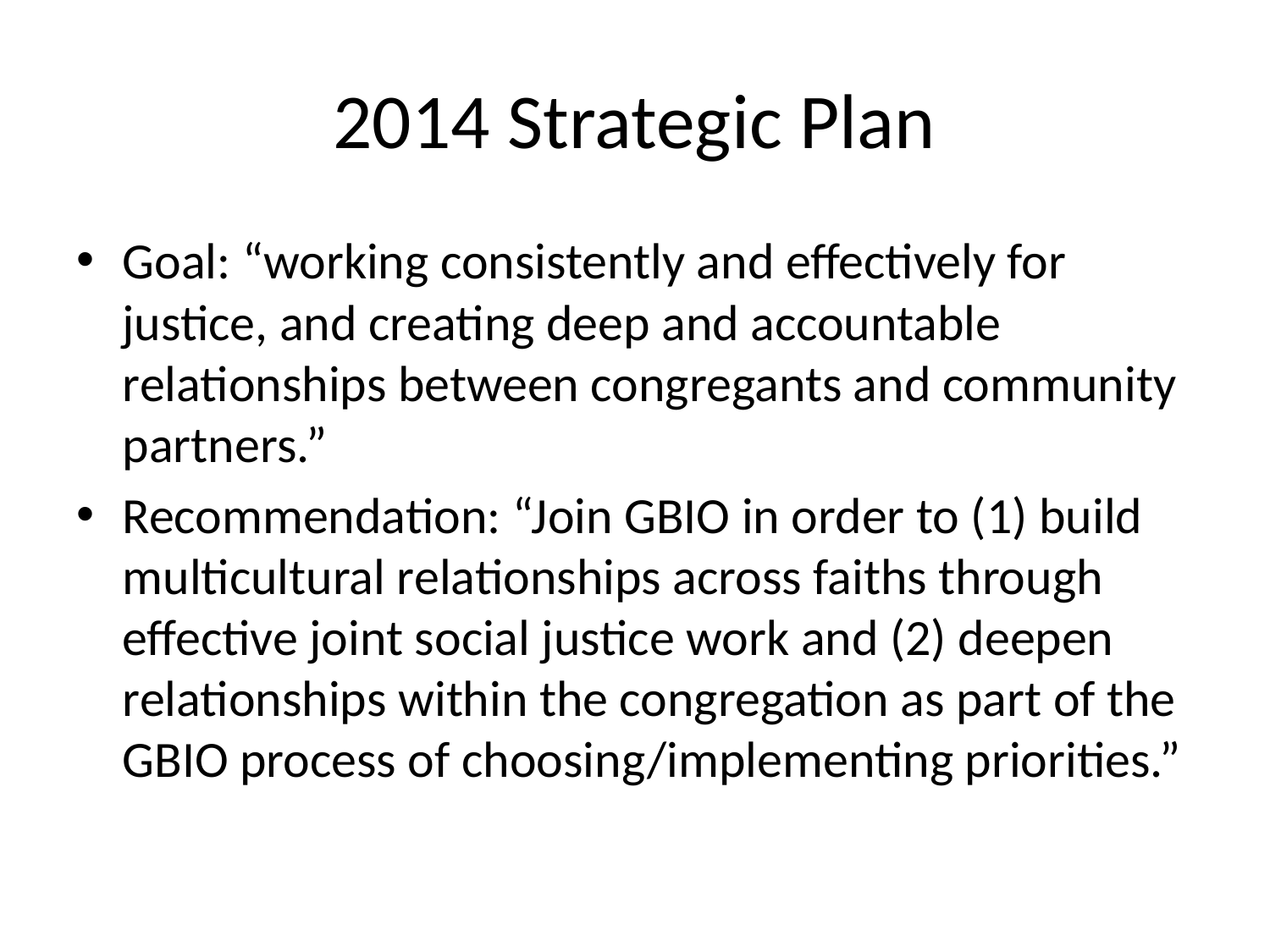

# 2014 Strategic Plan
Goal: “working consistently and effectively for justice, and creating deep and accountable relationships between congregants and community partners.”
Recommendation: “Join GBIO in order to (1) build multicultural relationships across faiths through effective joint social justice work and (2) deepen relationships within the congregation as part of the GBIO process of choosing/implementing priorities.”